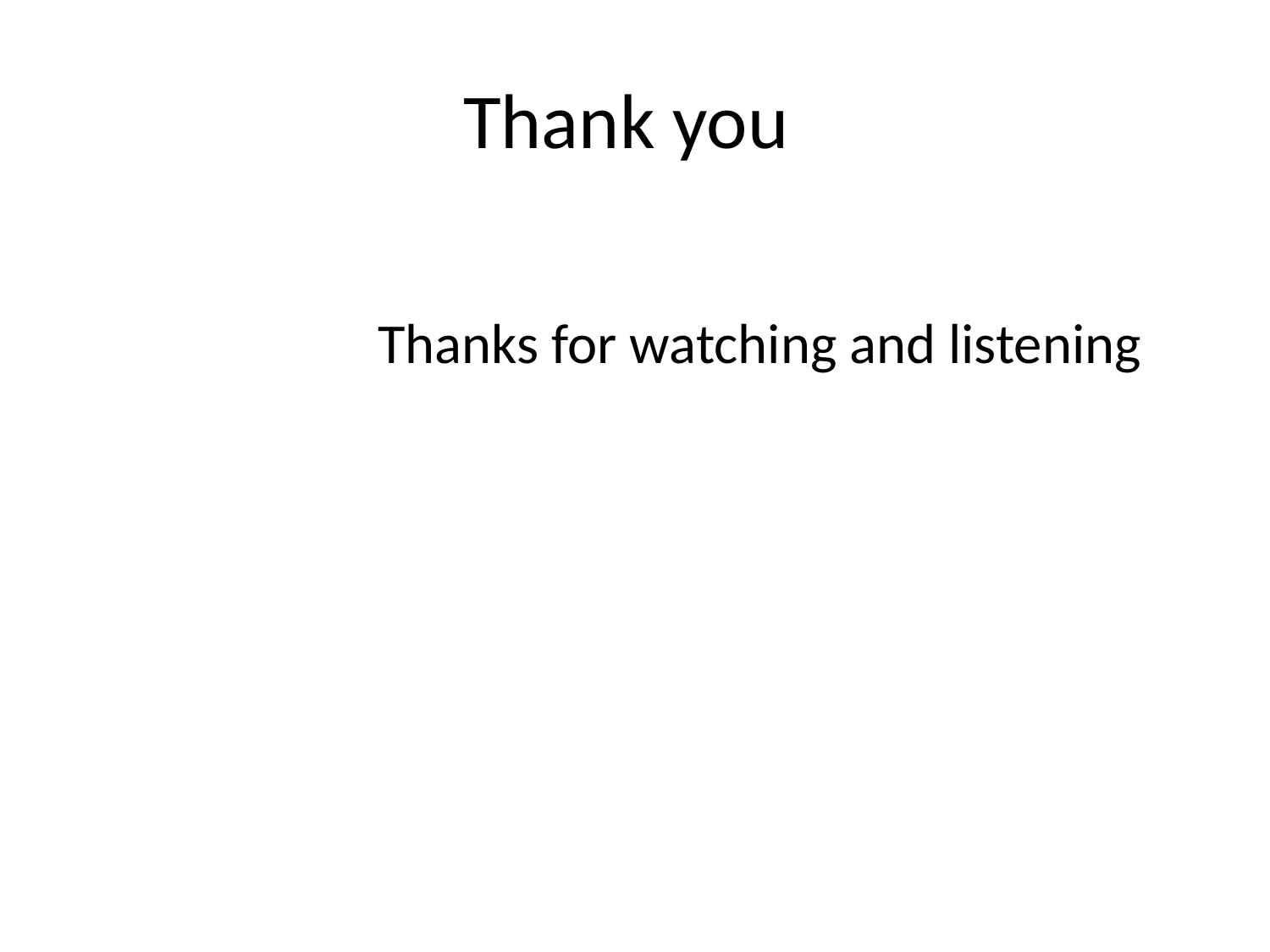

# Thank you

			Thanks for watching and listening